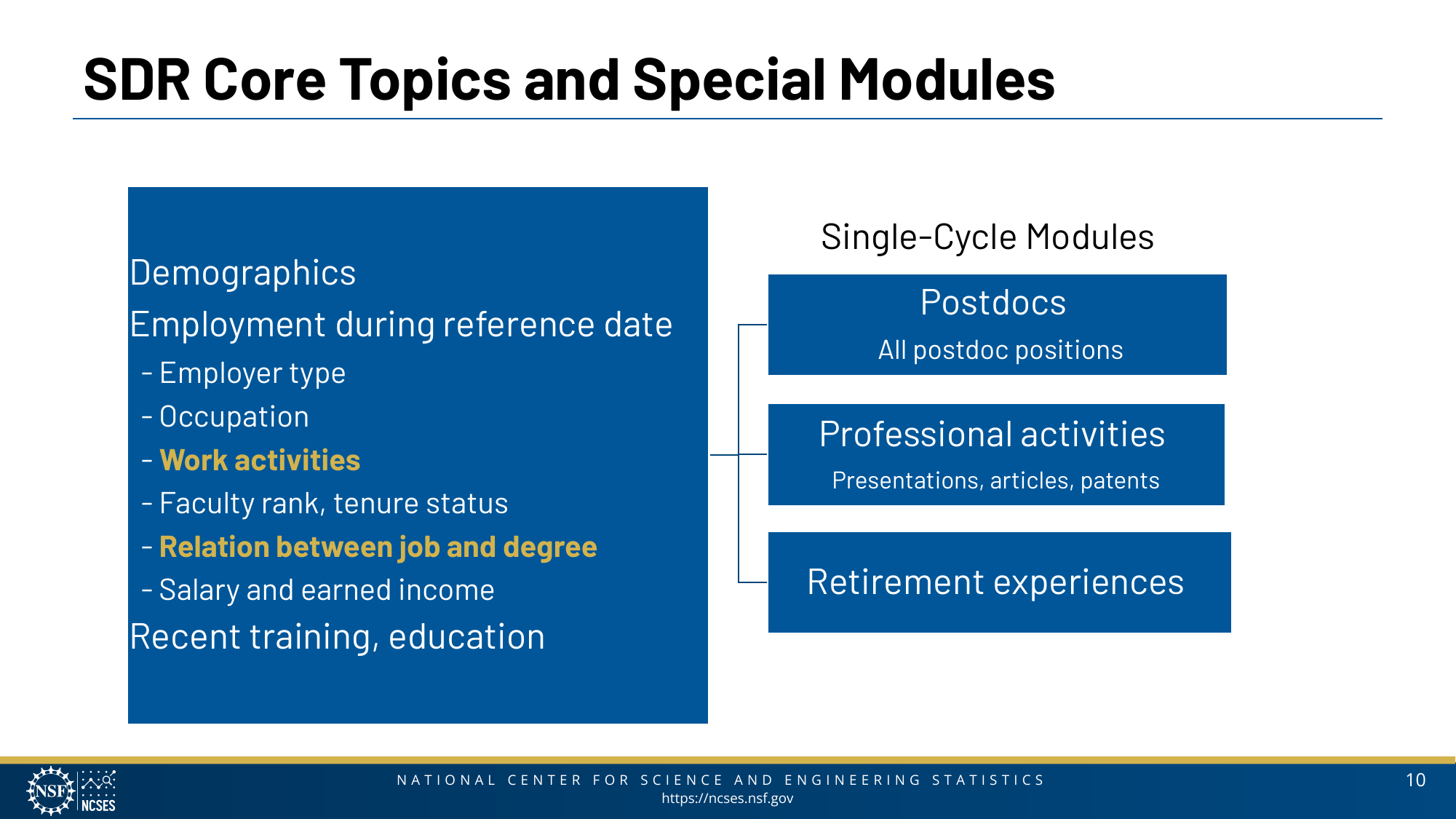

# SDR Core Topics and Special Modules

Demographics
Employment during reference date
  - Employer type
  - Occupation
  - Work activities
  - Faculty rank, tenure status
  - Relation between job and degree
  - Salary and earned income
Recent training, education
Postdocs
 All postdoc positions
Professional activities
Presentations, articles, patents
Retirement experiences
Single-Cycle Modules
10